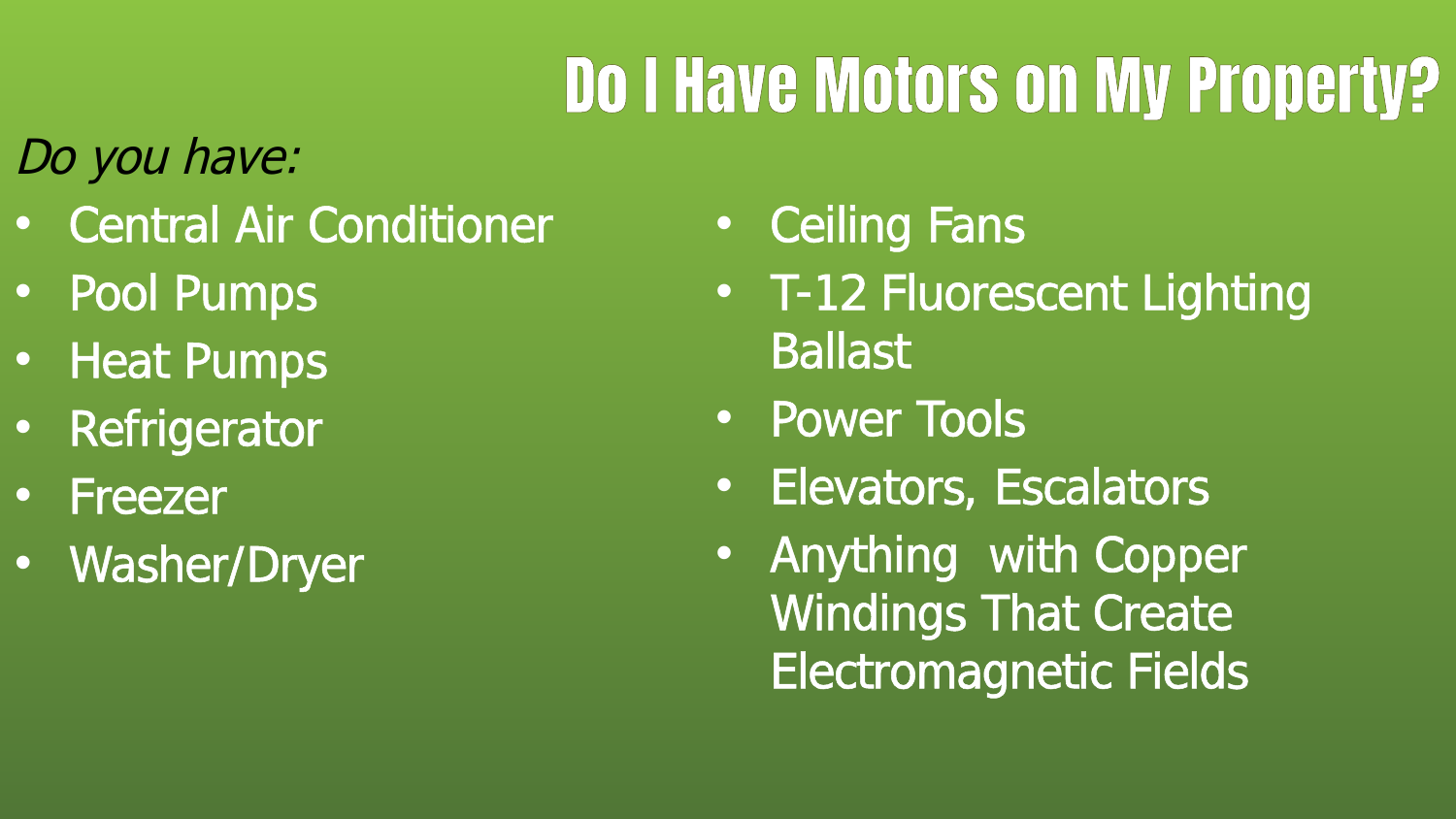

Do I Have Motors on My Property?
Do you have:
Central Air Conditioner
Pool Pumps
Heat Pumps
Refrigerator
Freezer
Washer/Dryer

Ceiling Fans
T-12 Fluorescent Lighting Ballast
Power Tools
Elevators, Escalators
Anything  with Copper Windings That Create Electromagnetic Fields